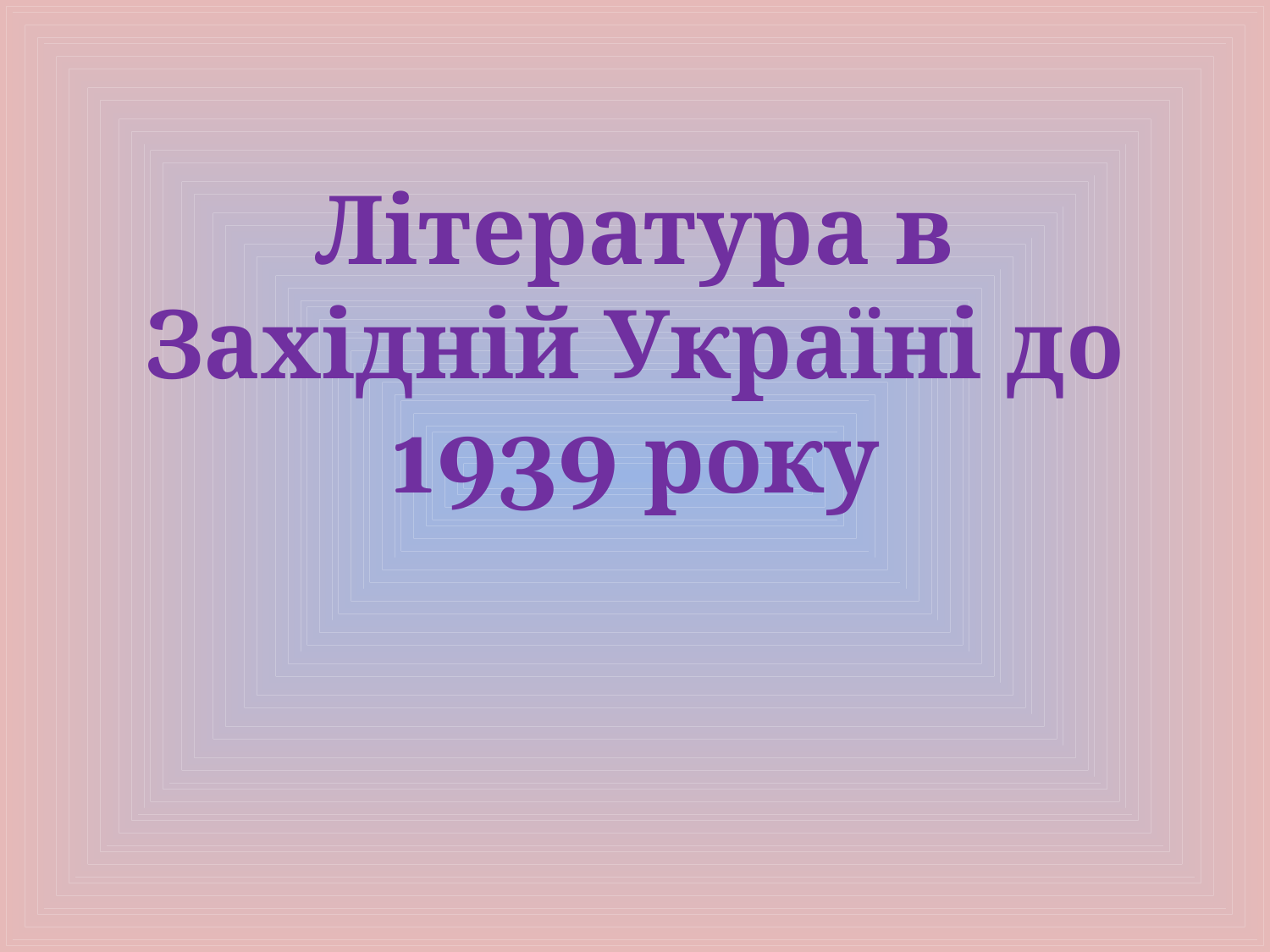

# Література в Західній Україні до 1939 року